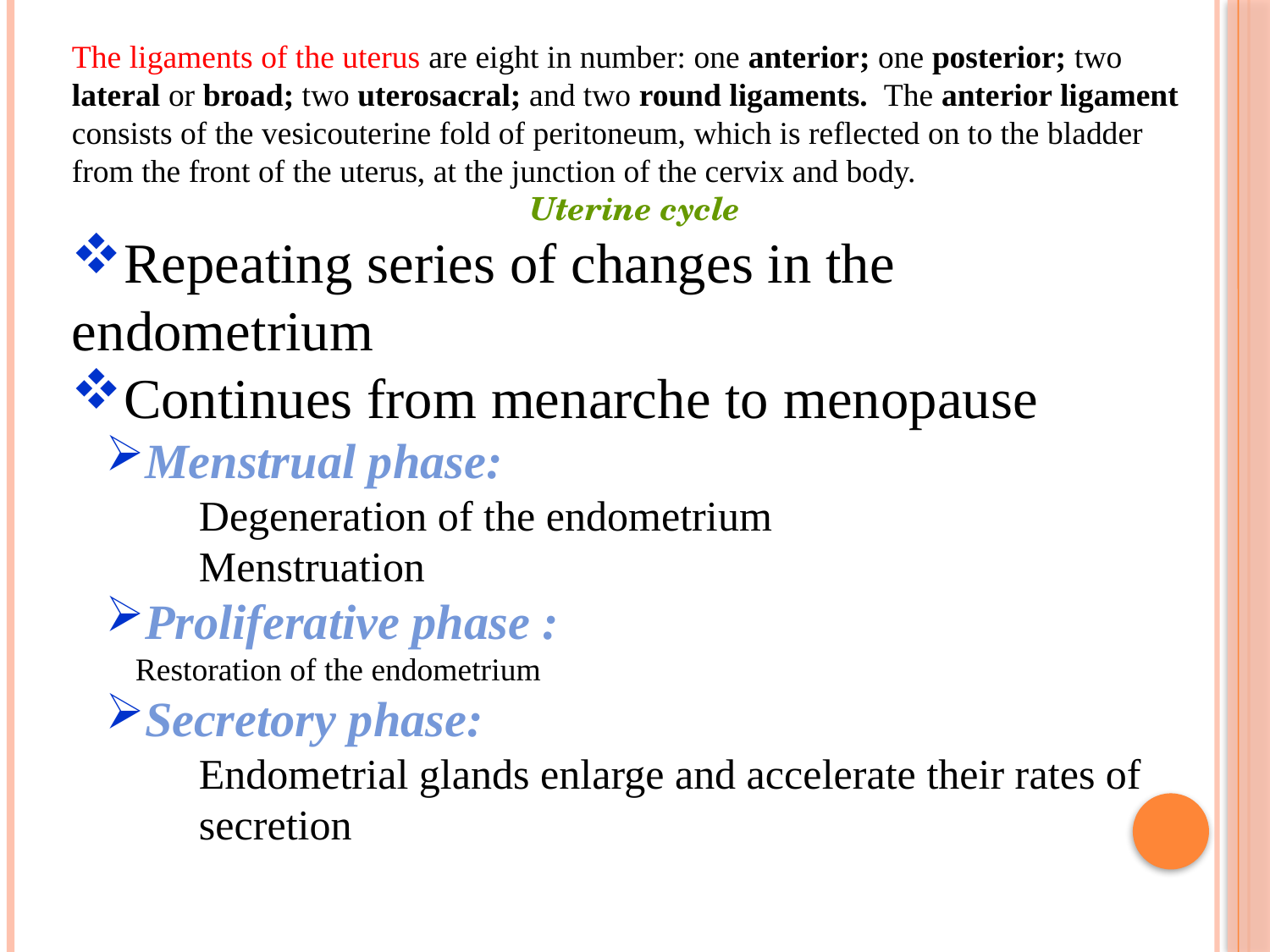

The ligaments of the uterus are eight in number: one anterior; one posterior; two lateral or broad; two uterosacral; and two round ligaments.  The anterior ligament consists of the vesicouterine fold of peritoneum, which is reflected on to the bladder from the front of the uterus, at the junction of the cervix and body.
Uterine cycle
Repeating series of changes in the endometrium
Continues from menarche to menopause
Menstrual phase:
Degeneration of the endometrium
Menstruation
Proliferative phase :
Restoration of the endometrium
Secretory phase:
Endometrial glands enlarge and accelerate their rates of secretion